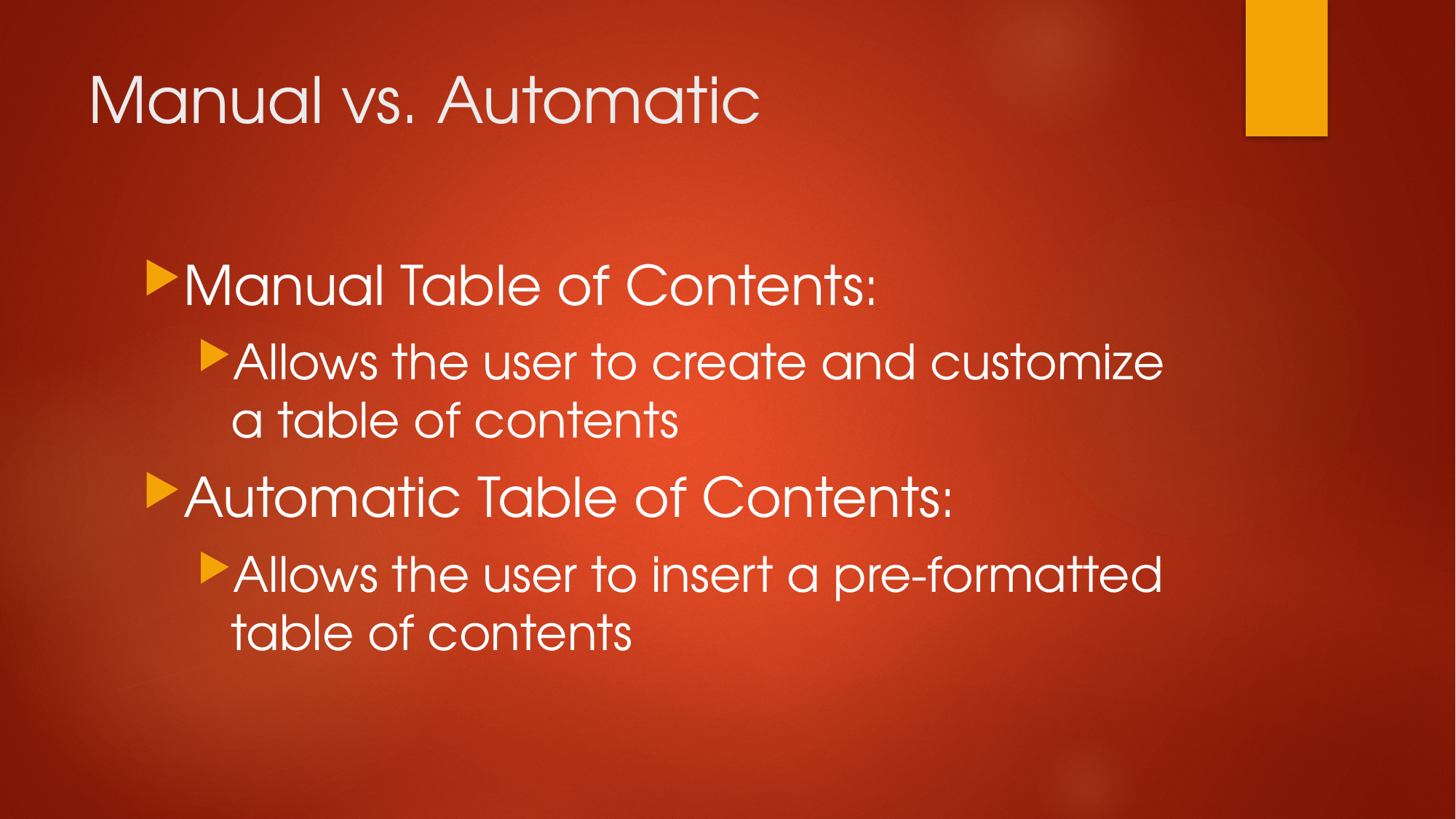

# Manual vs. Automatic
Manual Table of Contents:
Allows the user to create and customize a table of contents
Automatic Table of Contents:
Allows the user to insert a pre-formatted table of contents